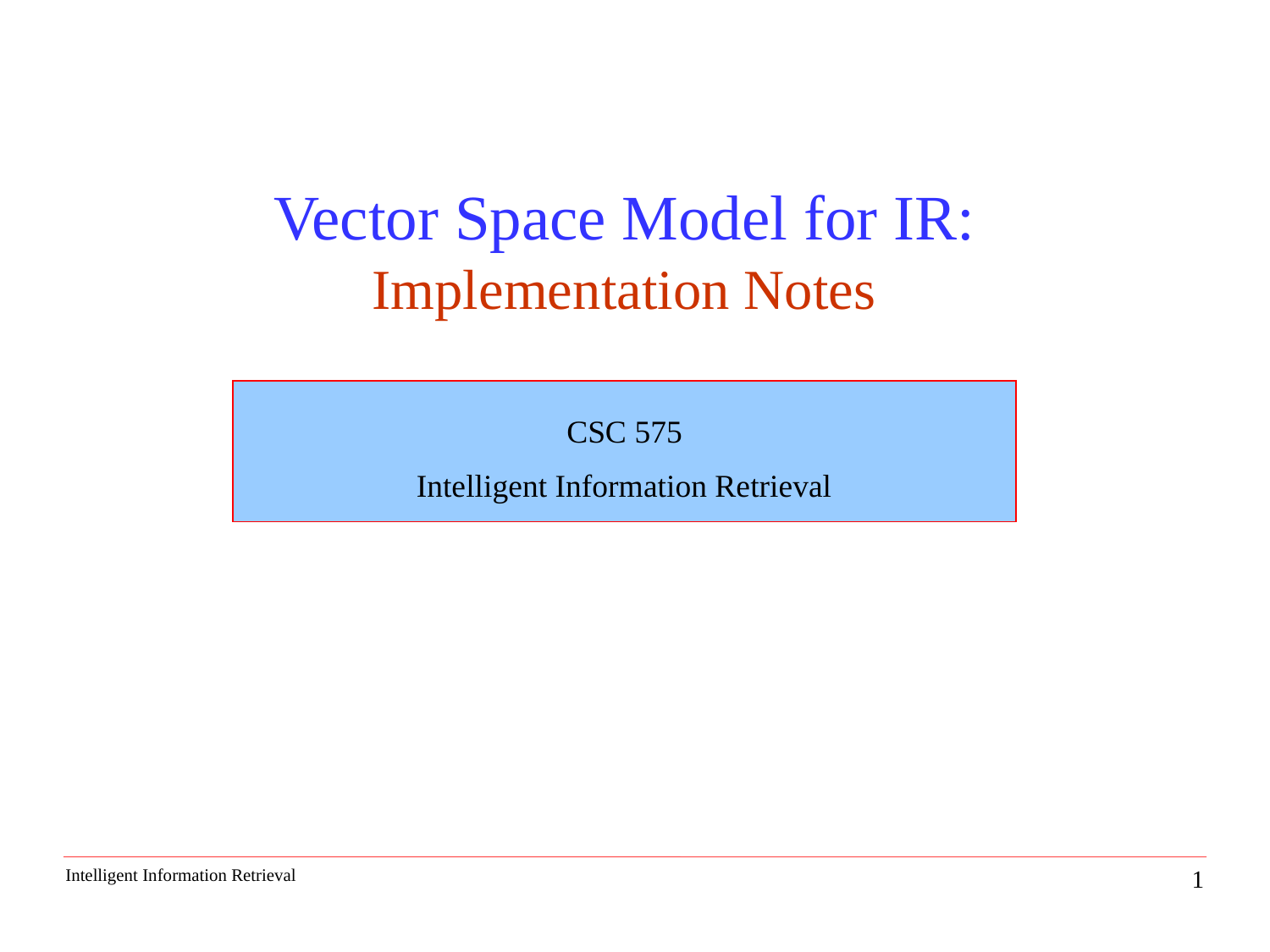

# Vector Space Model for IR: Implementation Notes

CSC 575
Intelligent Information Retrieval

1